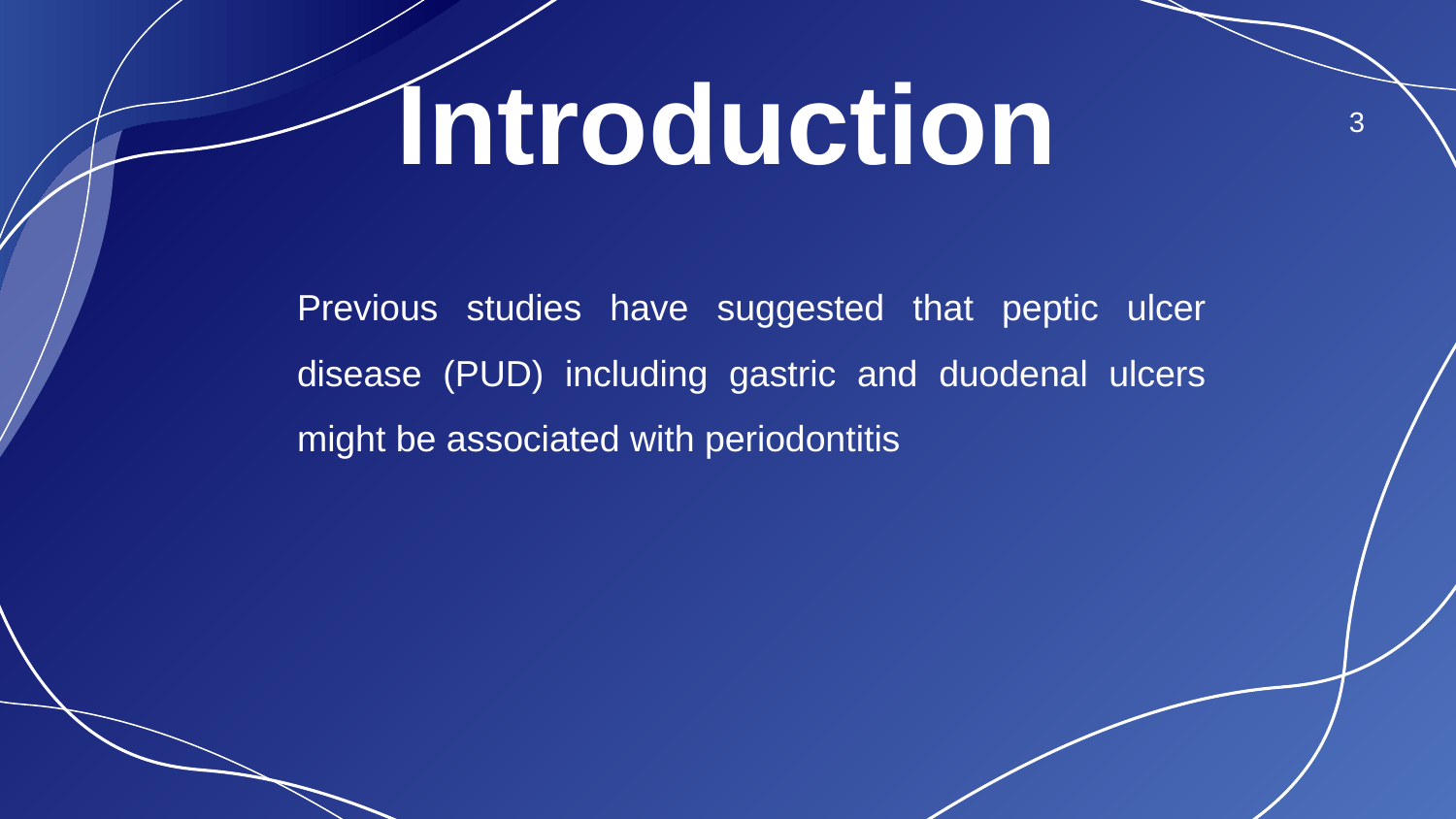

# Introduction
3
Previous studies have suggested that peptic ulcer disease (PUD) including gastric and duodenal ulcers might be associated with periodontitis